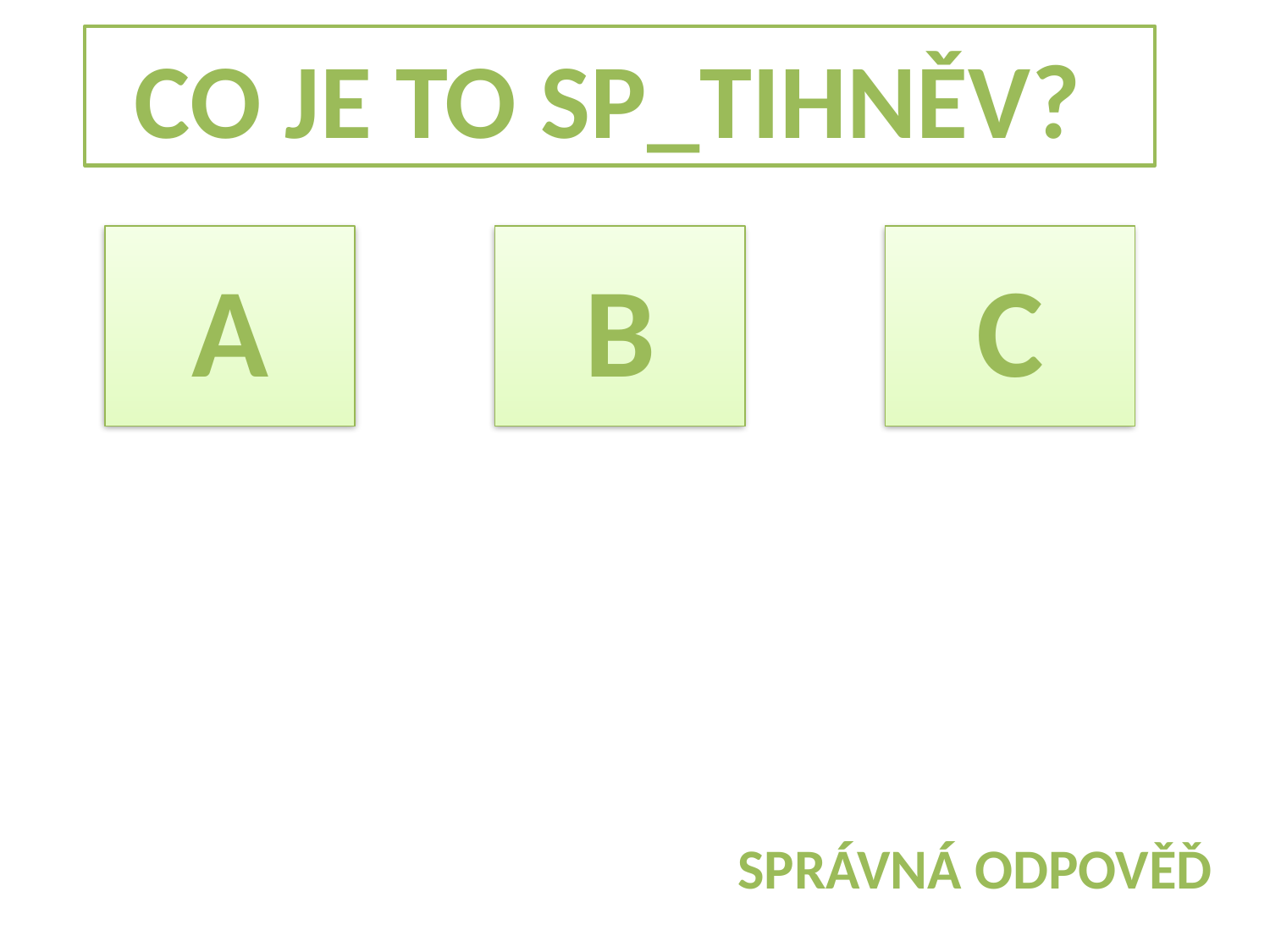

CO JE TO SP_TIHNĚV?
A
B
C
SPRÁVNÁ ODPOVĚĎ